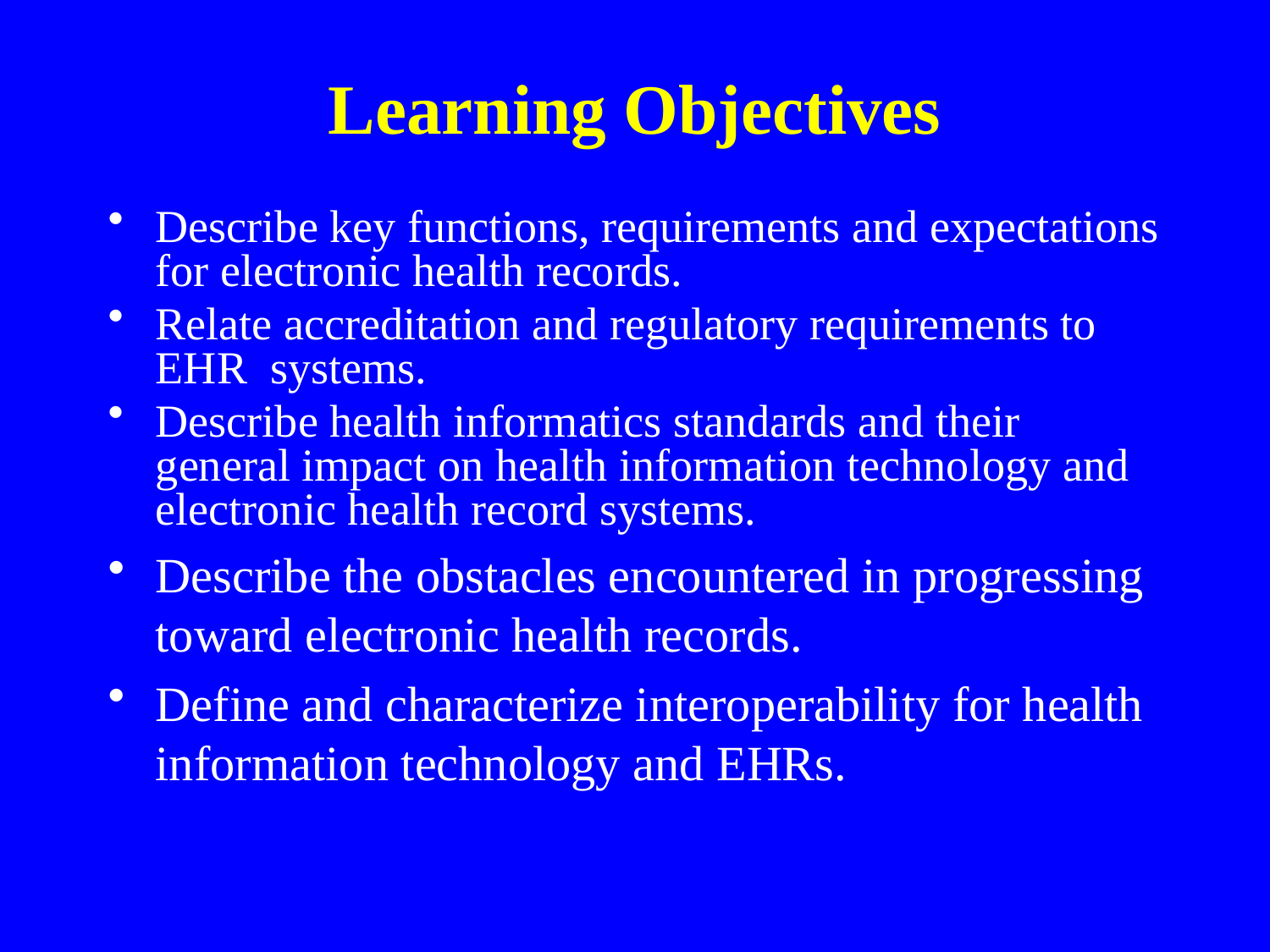

Learning Objectives
Describe key functions, requirements and expectations for electronic health records.
Relate accreditation and regulatory requirements to EHR  systems.
Describe health informatics standards and their general impact on health information technology and electronic health record systems.
Describe the obstacles encountered in progressing toward electronic health records.
Define and characterize interoperability for health information technology and EHRs.